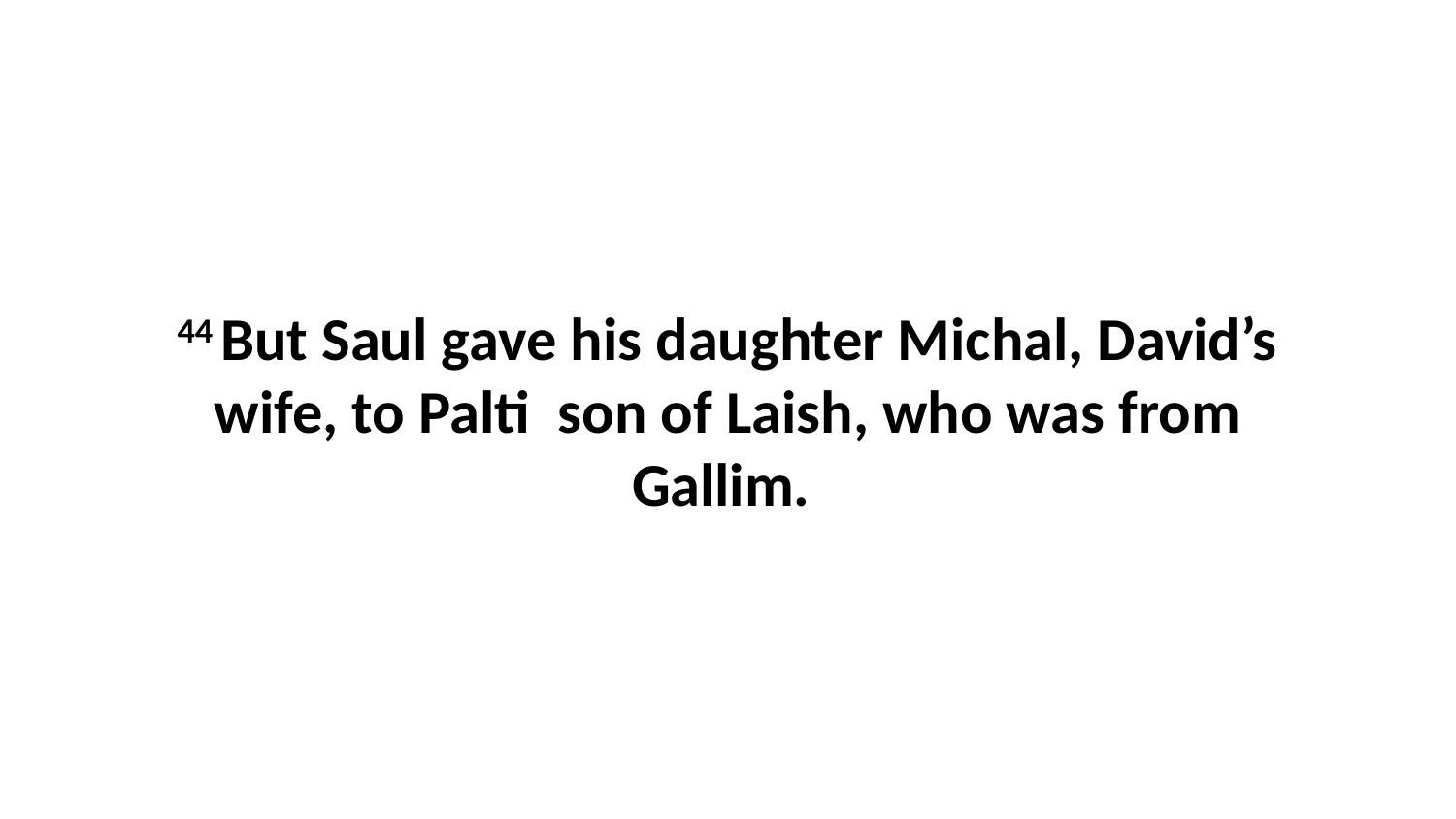

44 But Saul gave his daughter Michal, David’s wife, to Palti  son of Laish, who was from Gallim.